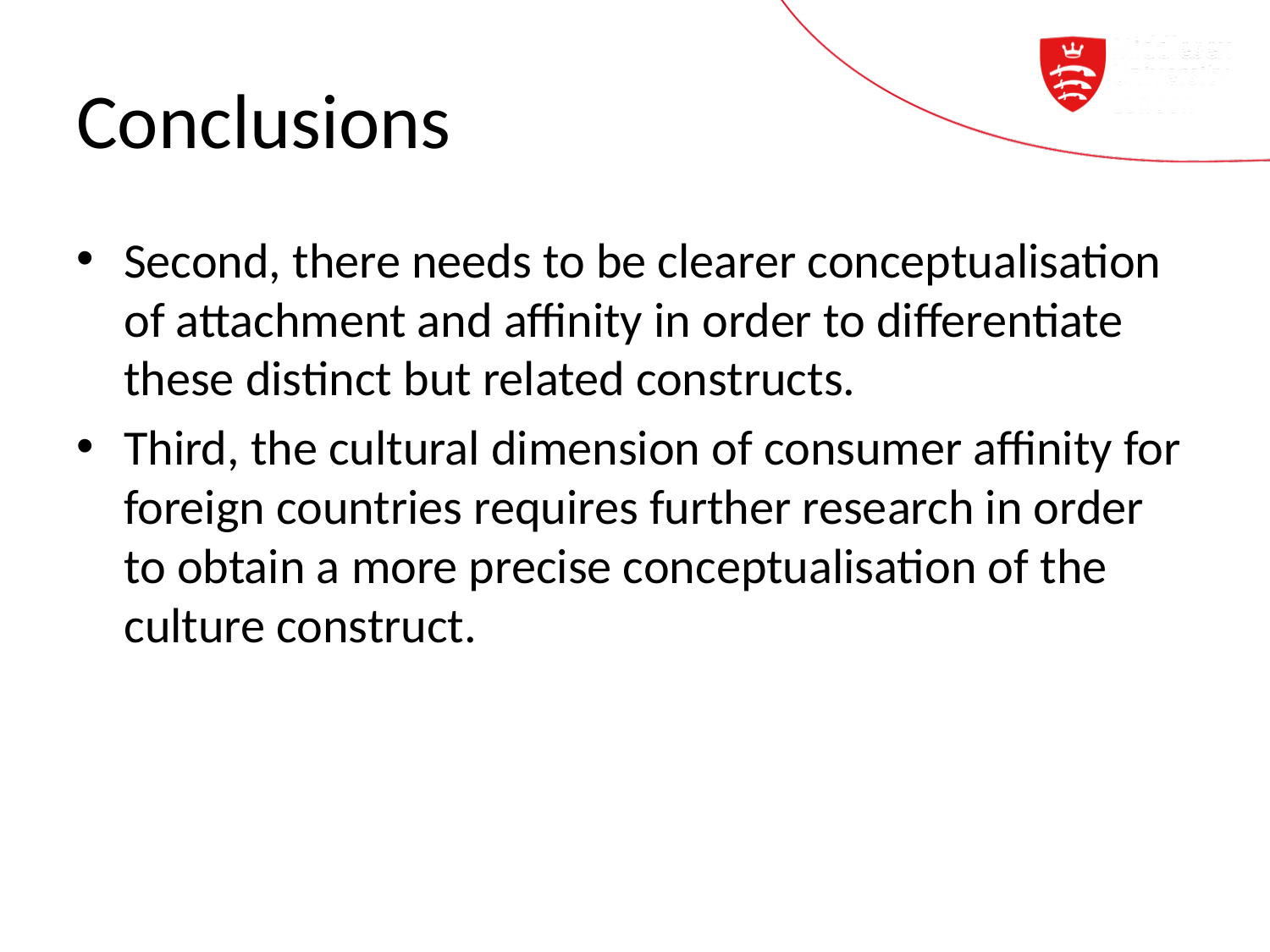

# Conclusions
Second, there needs to be clearer conceptualisation of attachment and affinity in order to differentiate these distinct but related constructs.
Third, the cultural dimension of consumer affinity for foreign countries requires further research in order to obtain a more precise conceptualisation of the culture construct.